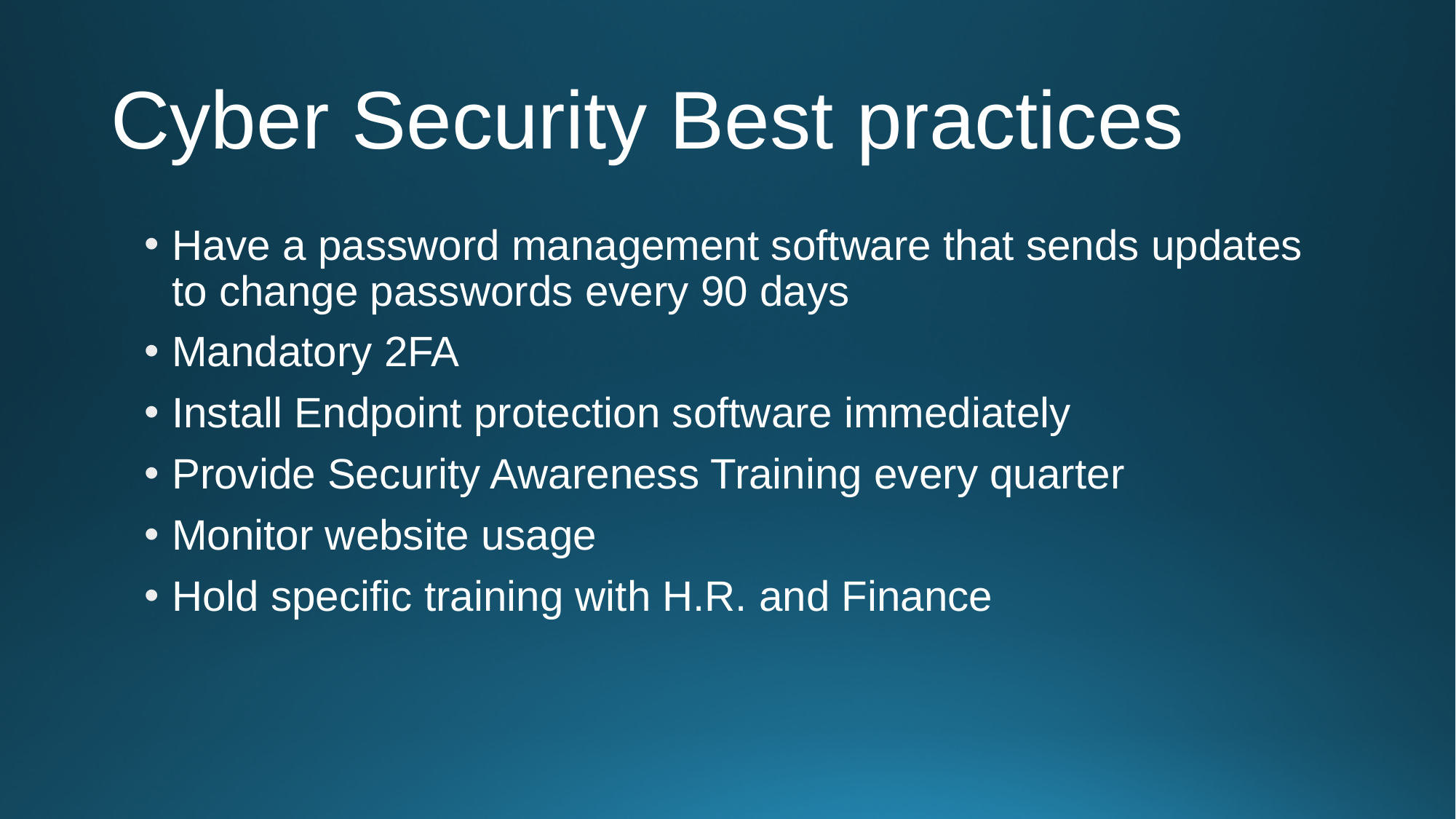

# Cyber Security Best practices
Have a password management software that sends updates to change passwords every 90 days
Mandatory 2FA
Install Endpoint protection software immediately
Provide Security Awareness Training every quarter
Monitor website usage
Hold specific training with H.R. and Finance